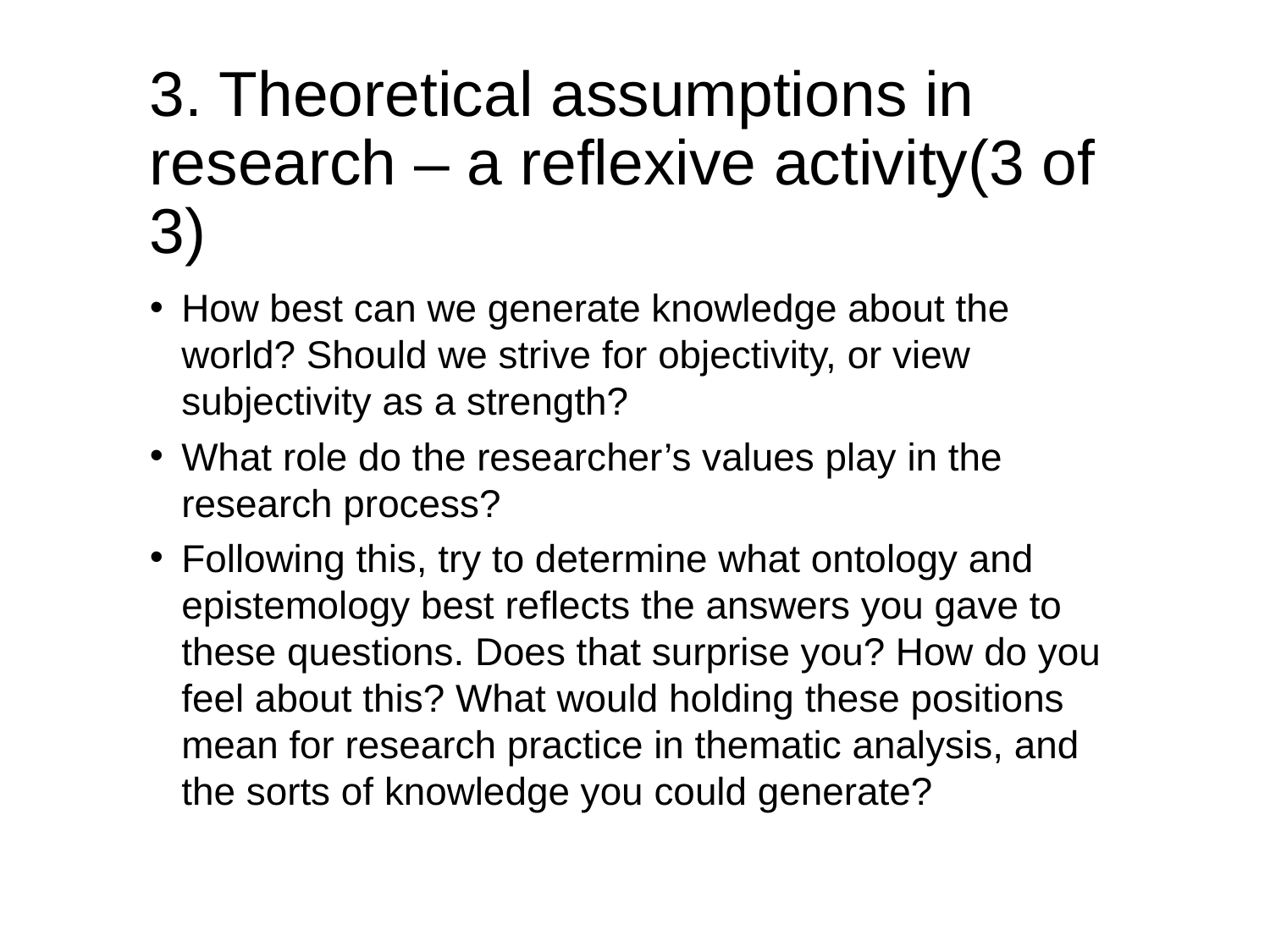

# 3. Theoretical assumptions in research – a reflexive activity(3 of 3)
How best can we generate knowledge about the world? Should we strive for objectivity, or view subjectivity as a strength?
What role do the researcher’s values play in the research process?
Following this, try to determine what ontology and epistemology best reflects the answers you gave to these questions. Does that surprise you? How do you feel about this? What would holding these positions mean for research practice in thematic analysis, and the sorts of knowledge you could generate?